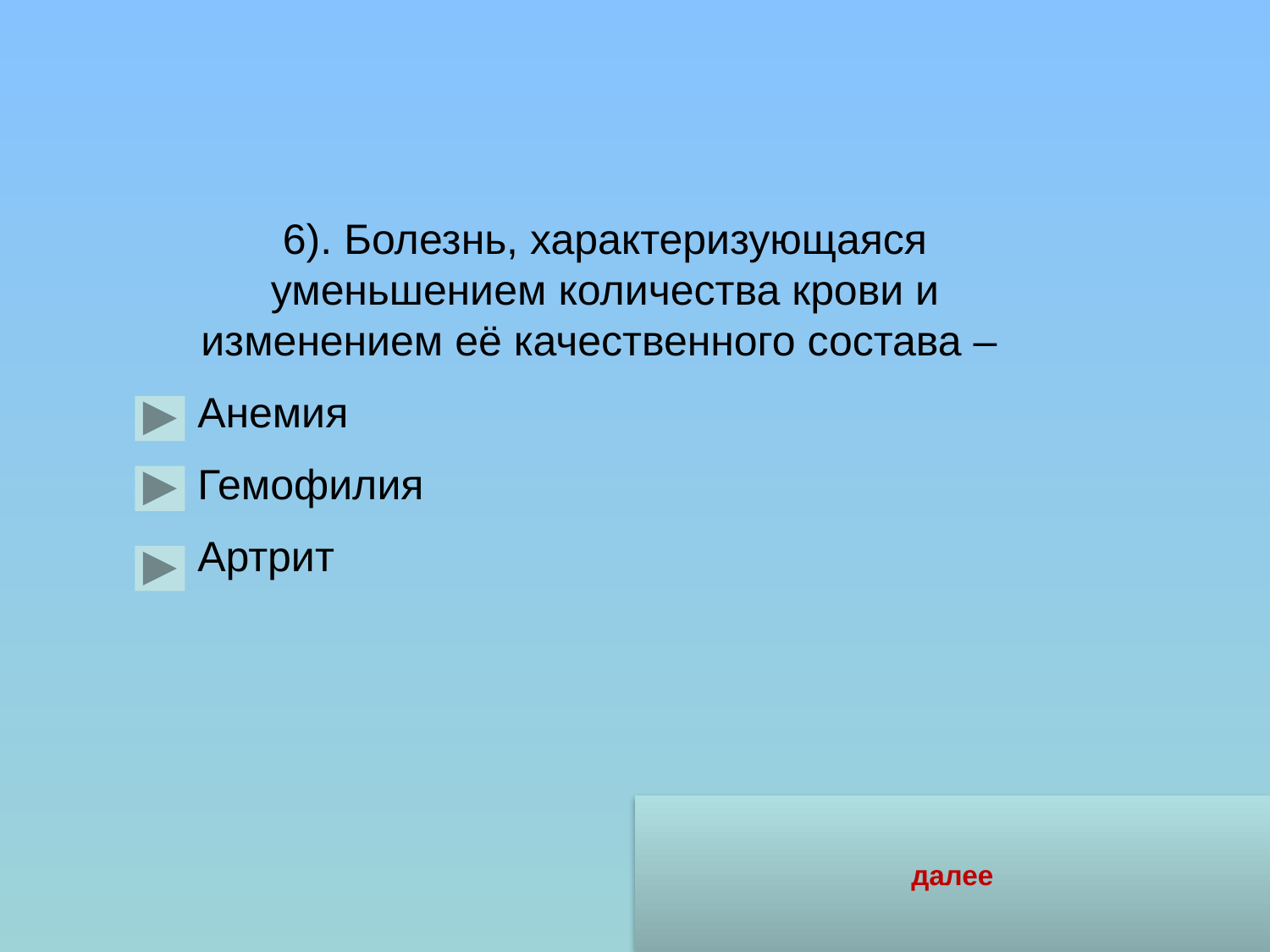

6). Болезнь, характеризующаяся уменьшением количества крови и изменением её качественного состава –
Анемия
Гемофилия
Артрит

далее